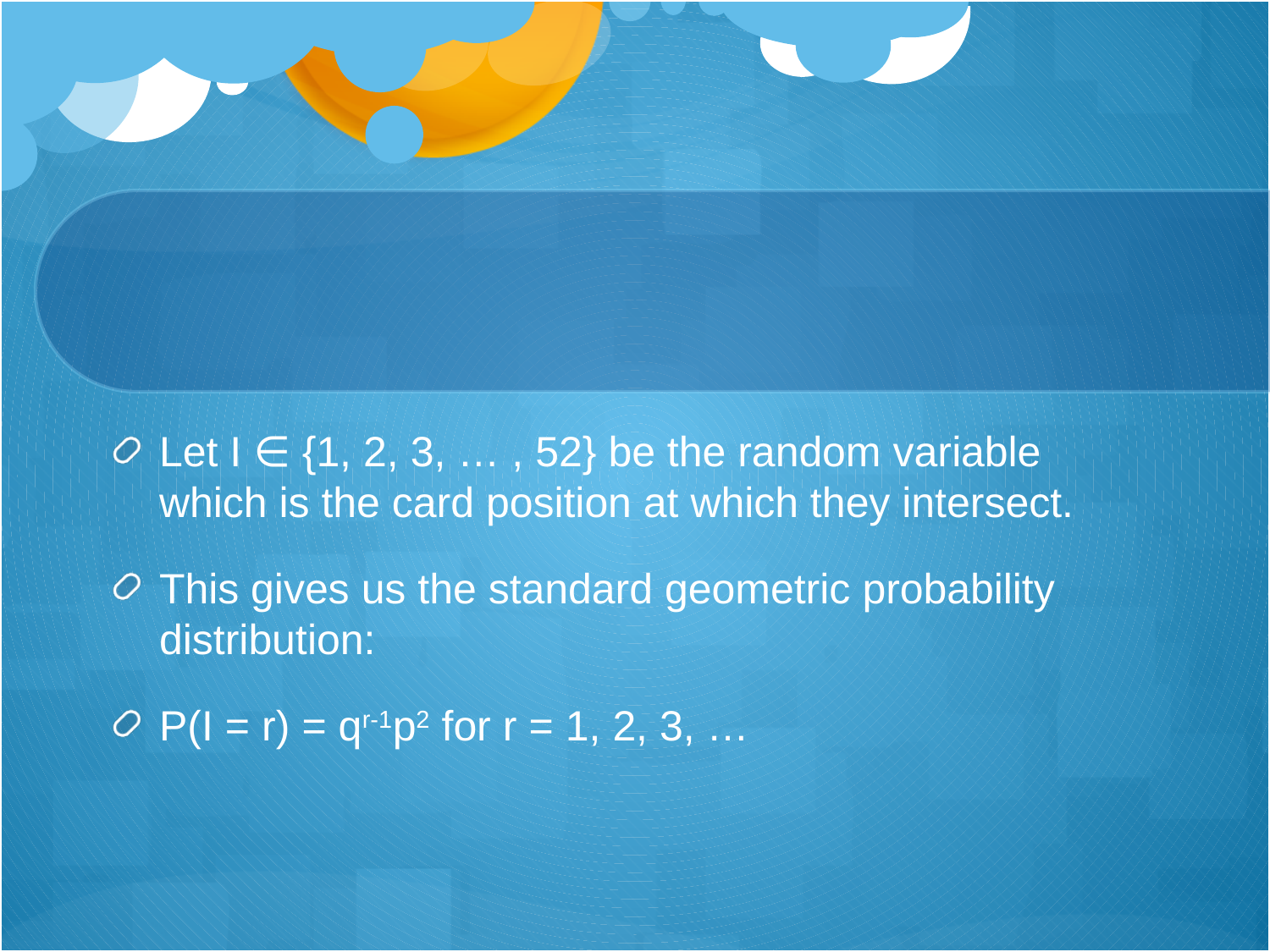

#
Let I ∈ {1, 2, 3, … , 52} be the random variable which is the card position at which they intersect.
This gives us the standard geometric probability distribution:
P(I = r) = qr-1p2 for r = 1, 2, 3, …